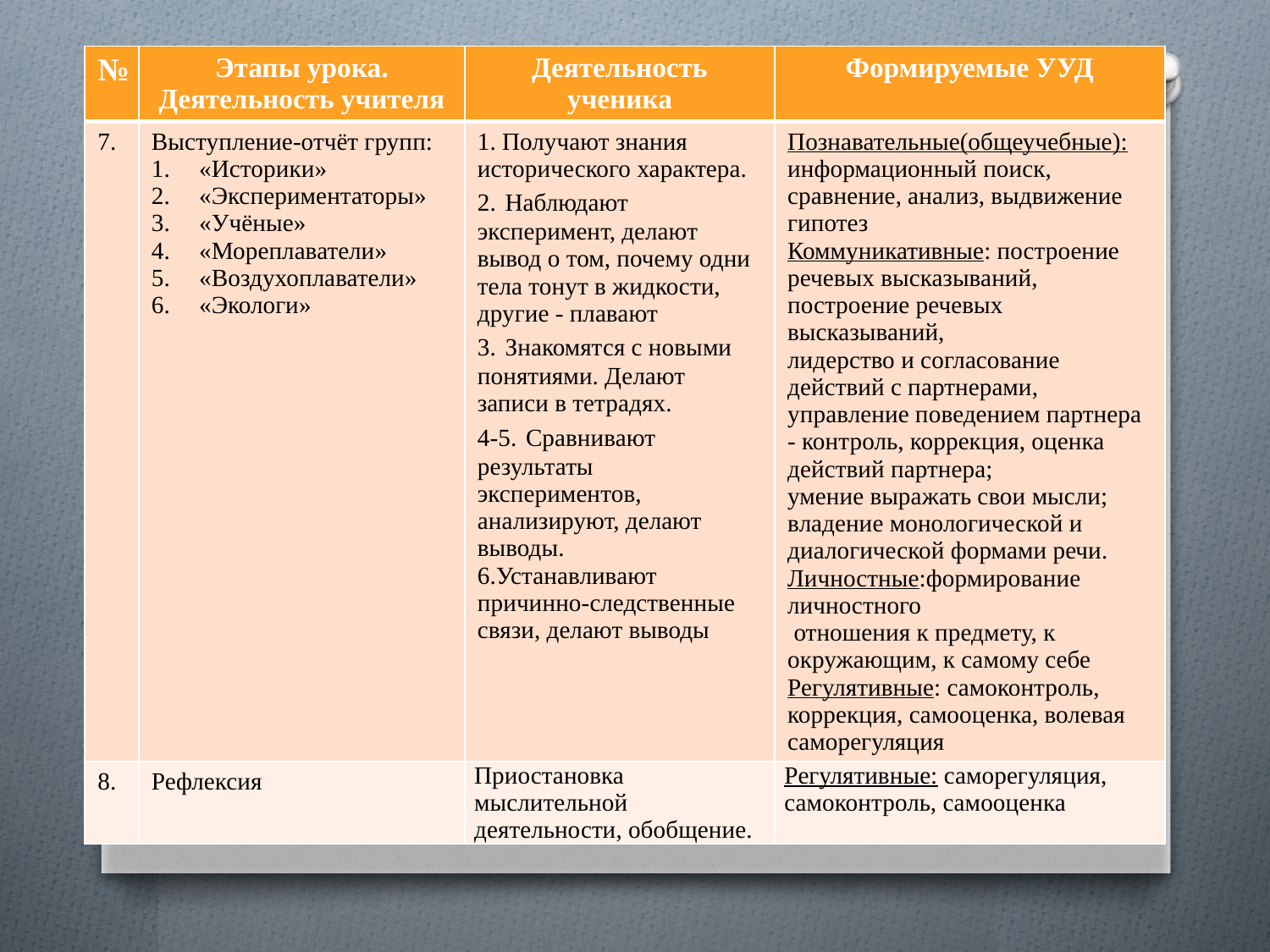

| № | Этапы урока. Деятельность учителя | Деятельность ученика | Формируемые УУД |
| --- | --- | --- | --- |
| 7. | Выступление-отчёт групп: «Историки» «Экспериментаторы» «Учёные» «Мореплаватели» «Воздухоплаватели» «Экологи» | 1. Получают знания исторического характера. 2. Наблюдают эксперимент, делают вывод о том, почему одни тела тонут в жидкости, другие - плавают 3. Знакомятся с новыми понятиями. Делают записи в тетрадях. 4-5. Сравнивают результаты экспериментов, анализируют, делают выводы. 6.Устанавливают причинно-следственные связи, делают выводы | Познавательные(общеучебные): информационный поиск, сравнение, анализ, выдвижение гипотез Коммуникативные: построение речевых высказываний, построение речевых высказываний, лидерство и согласование действий с партнерами, управление поведением партнера - контроль, коррекция, оценка действий партнера;  умение выражать свои мысли; владение монологической и диалогической формами речи.  Личностные:формирование личностного отношения к предмету, к окружающим, к самому себе Регулятивные: самоконтроль, коррекция, самооценка, волевая саморегуляция |
| 8. | Рефлексия | Приостановка мыслительной деятельности, обобщение. | Регулятивные: саморегуляция, самоконтроль, самооценка |
#